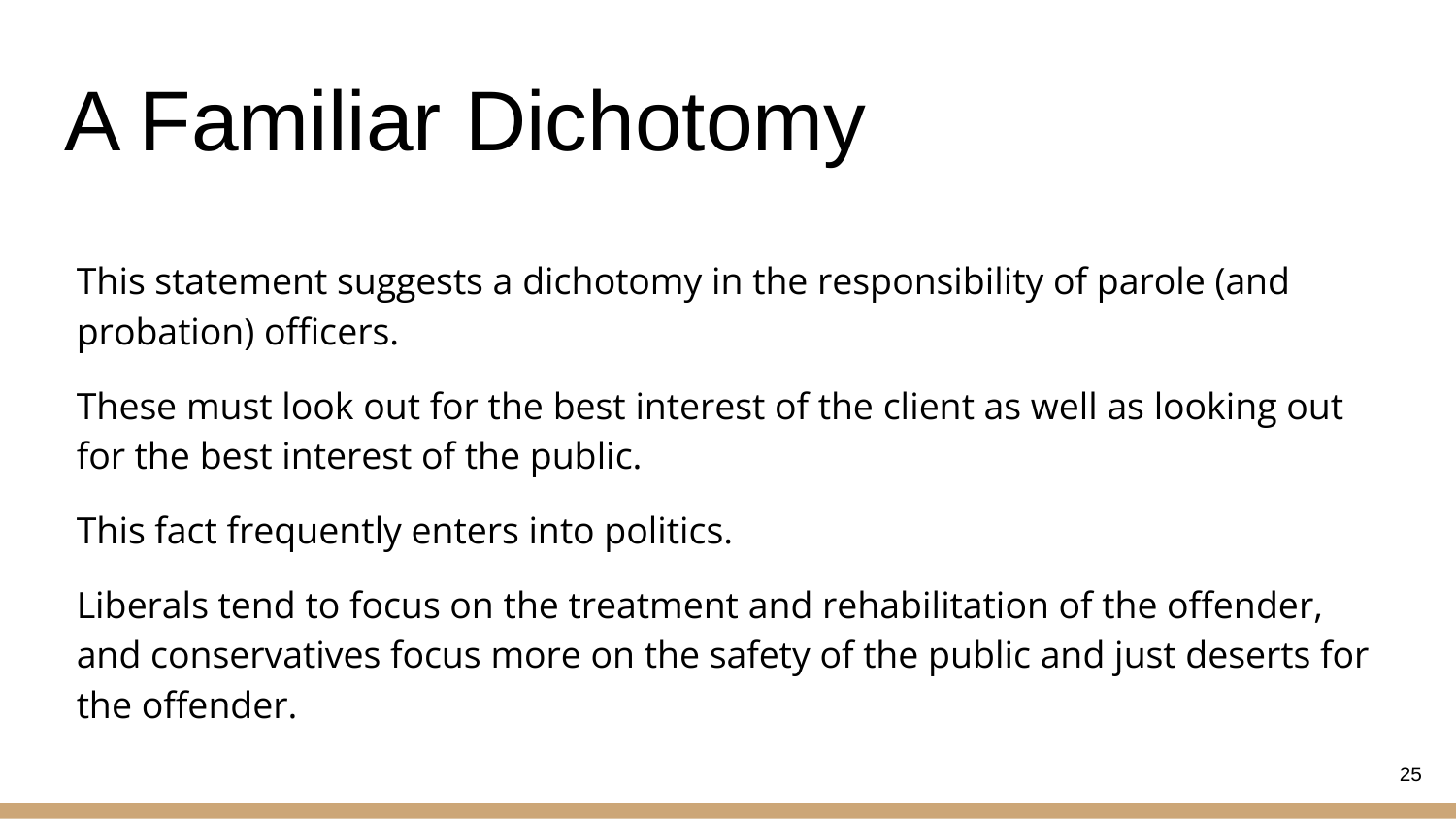

# A Familiar Dichotomy
This statement suggests a dichotomy in the responsibility of parole (and probation) officers.
These must look out for the best interest of the client as well as looking out for the best interest of the public.
This fact frequently enters into politics.
Liberals tend to focus on the treatment and rehabilitation of the offender, and conservatives focus more on the safety of the public and just deserts for the offender.
25